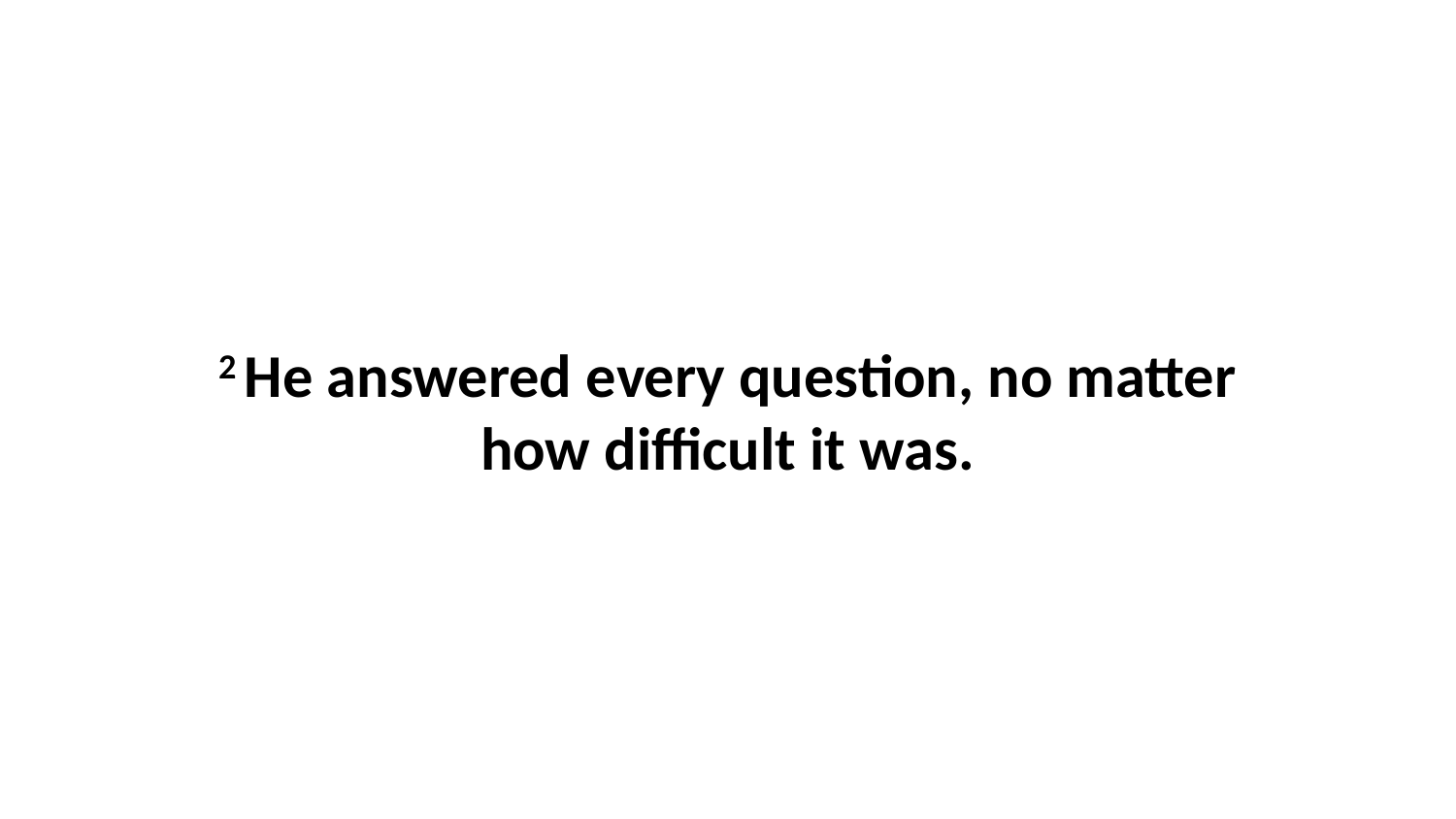

2 He answered every question, no matter how difficult it was.